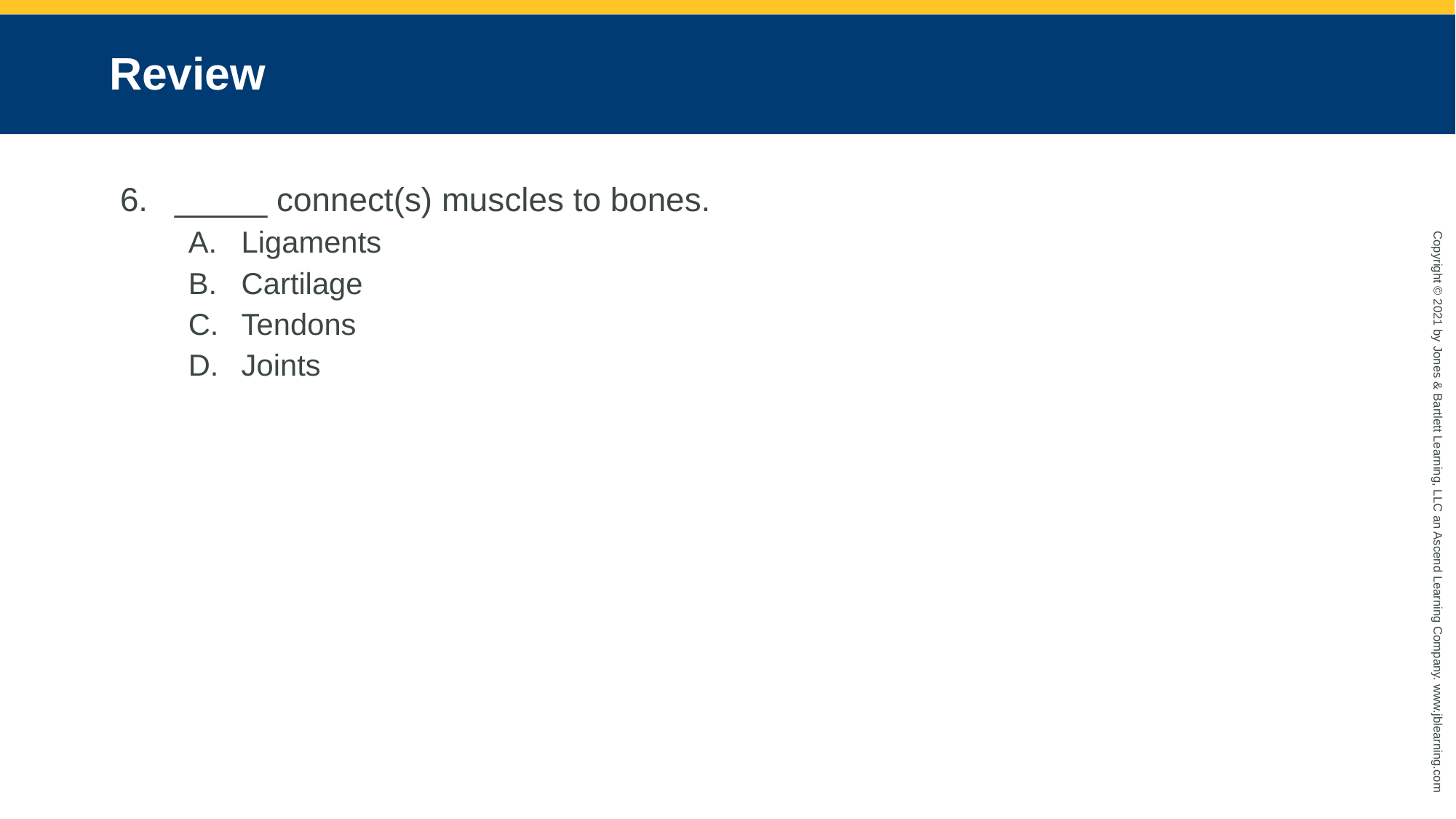

# Review
_____ connect(s) muscles to bones.
Ligaments
Cartilage
Tendons
Joints